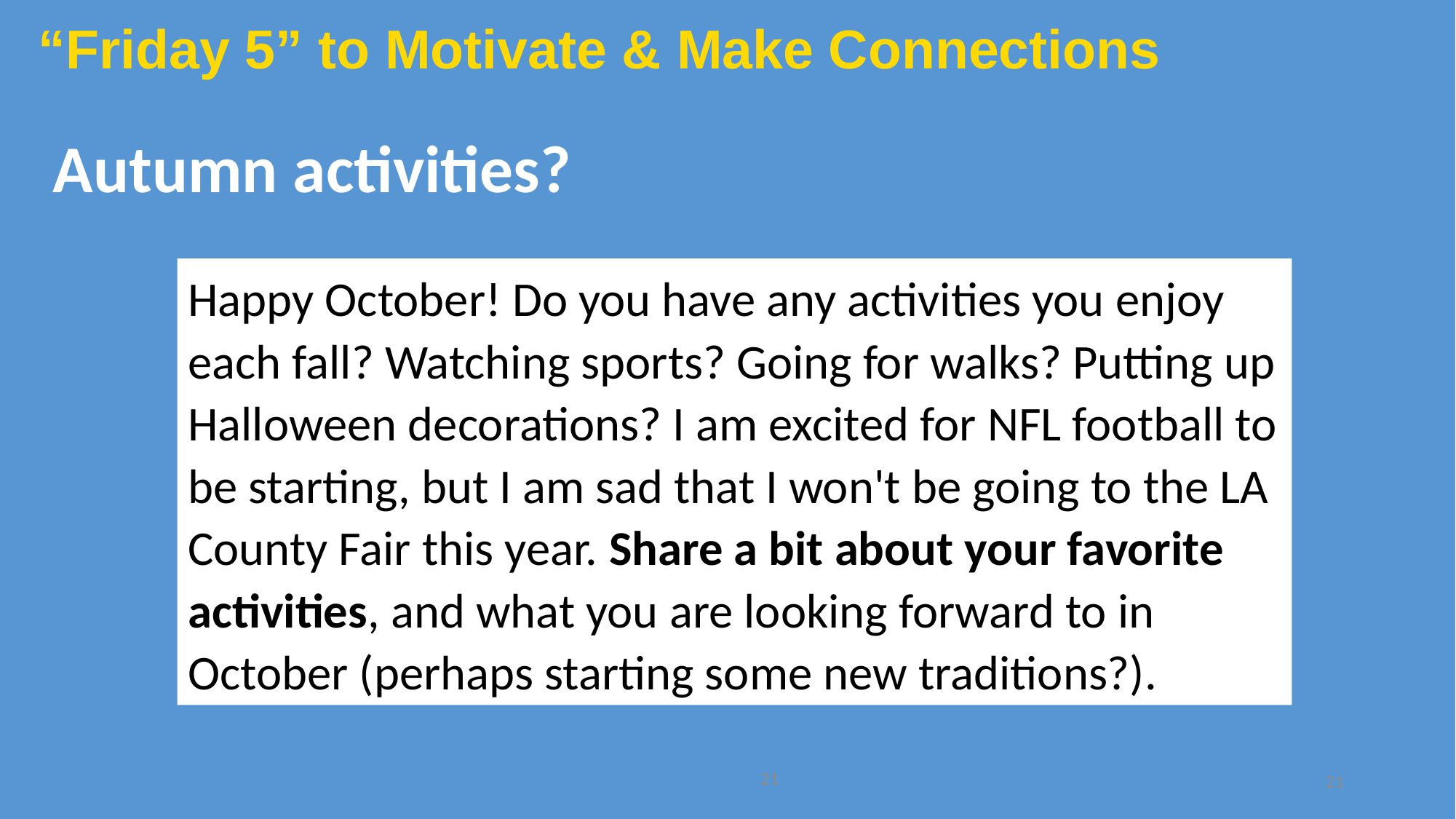

“Friday 5” to Motivate & Make Connections
Autumn activities?
Happy October! Do you have any activities you enjoy each fall? Watching sports? Going for walks? Putting up Halloween decorations? I am excited for NFL football to be starting, but I am sad that I won't be going to the LA County Fair this year. Share a bit about your favorite activities, and what you are looking forward to in October (perhaps starting some new traditions?).
21
21